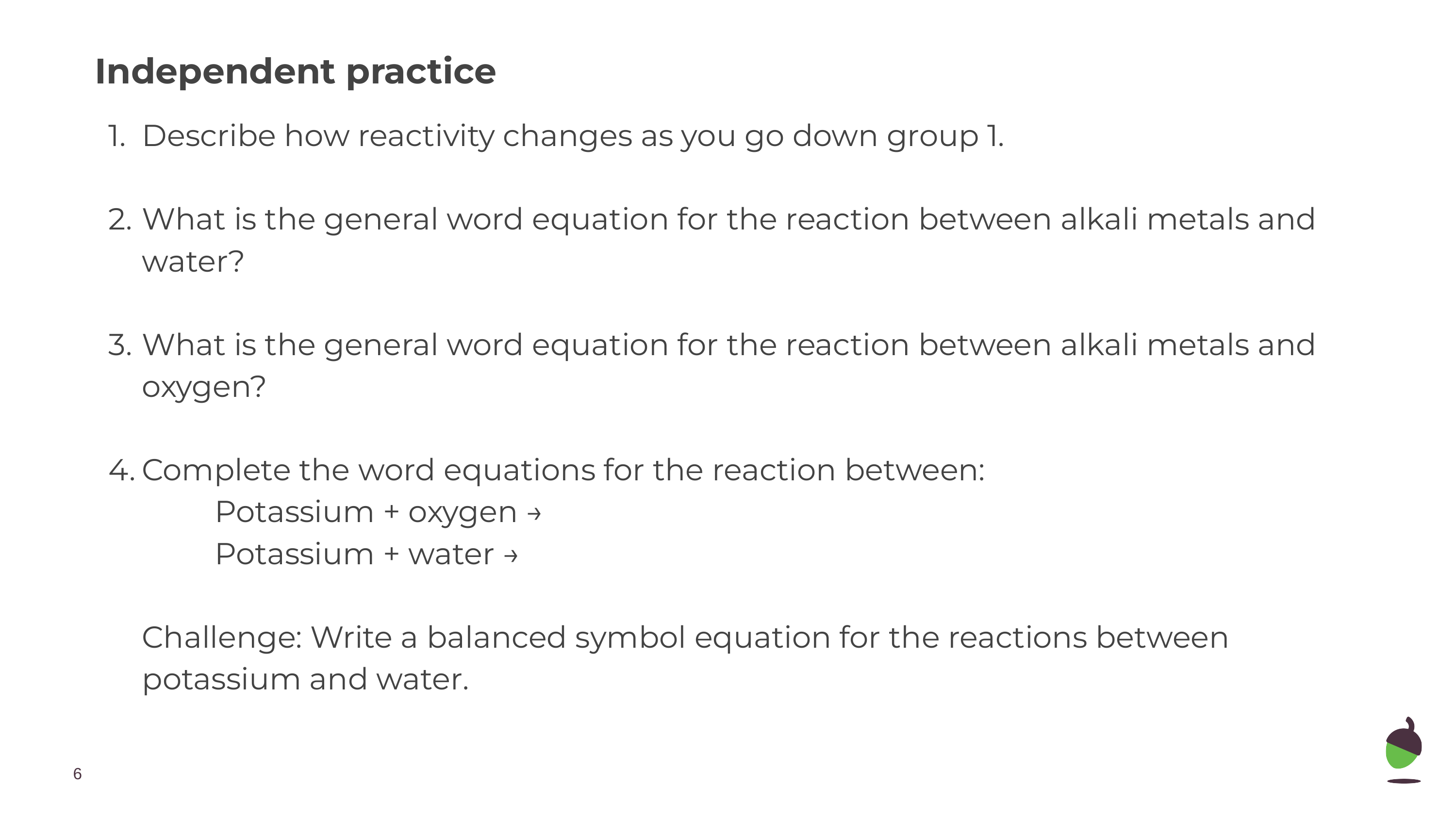

Independent practice
Describe how reactivity changes as you go down group 1.

What is the general word equation for the reaction between alkali metals and water?

What is the general word equation for the reaction between alkali metals and oxygen?

Complete the word equations for the reaction between:
	Potassium + oxygen →
	Potassium + water →

Challenge: Write a balanced symbol equation for the reactions between potassium and water.
6